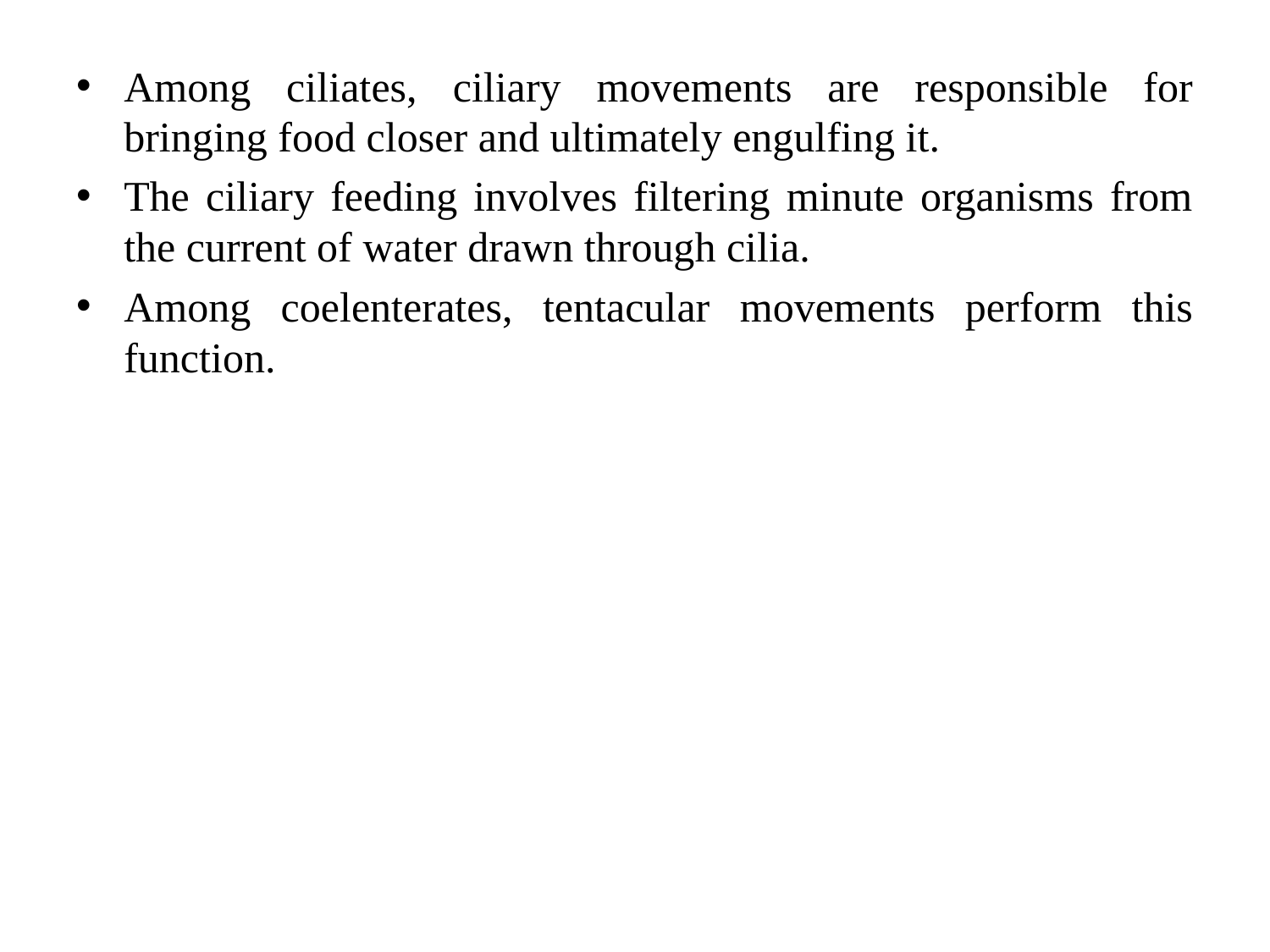

Among ciliates, ciliary movements are responsible for bringing food closer and ultimately engulfing it.
The ciliary feeding involves filtering minute organisms from the current of water drawn through cilia.
Among coelenterates, tentacular movements perform this function.